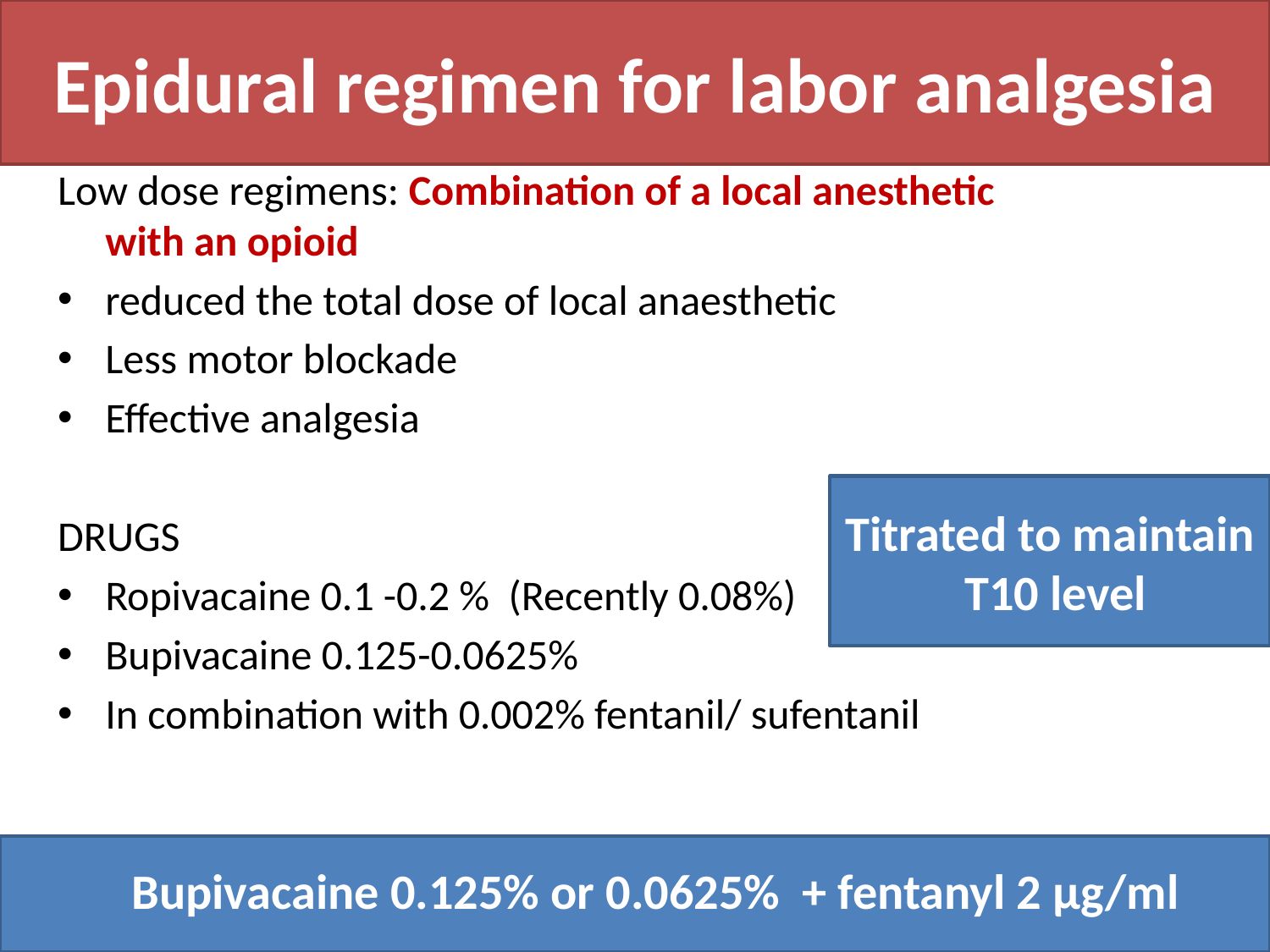

# Epidural regimen for labor analgesia
Low dose regimens: Combination of a local anesthetic with an opioid
reduced the total dose of local anaesthetic
Less motor blockade
Effective analgesia

DRUGS
Ropivacaine 0.1 -0.2 %  (Recently 0.08%)
Bupivacaine 0.125-0.0625%
In combination with 0.002% fentanil/ sufentanil
Titrated to maintain
 T10 level
Bupivacaine 0.125% or 0.0625%  + fentanyl 2 μg/ml

45